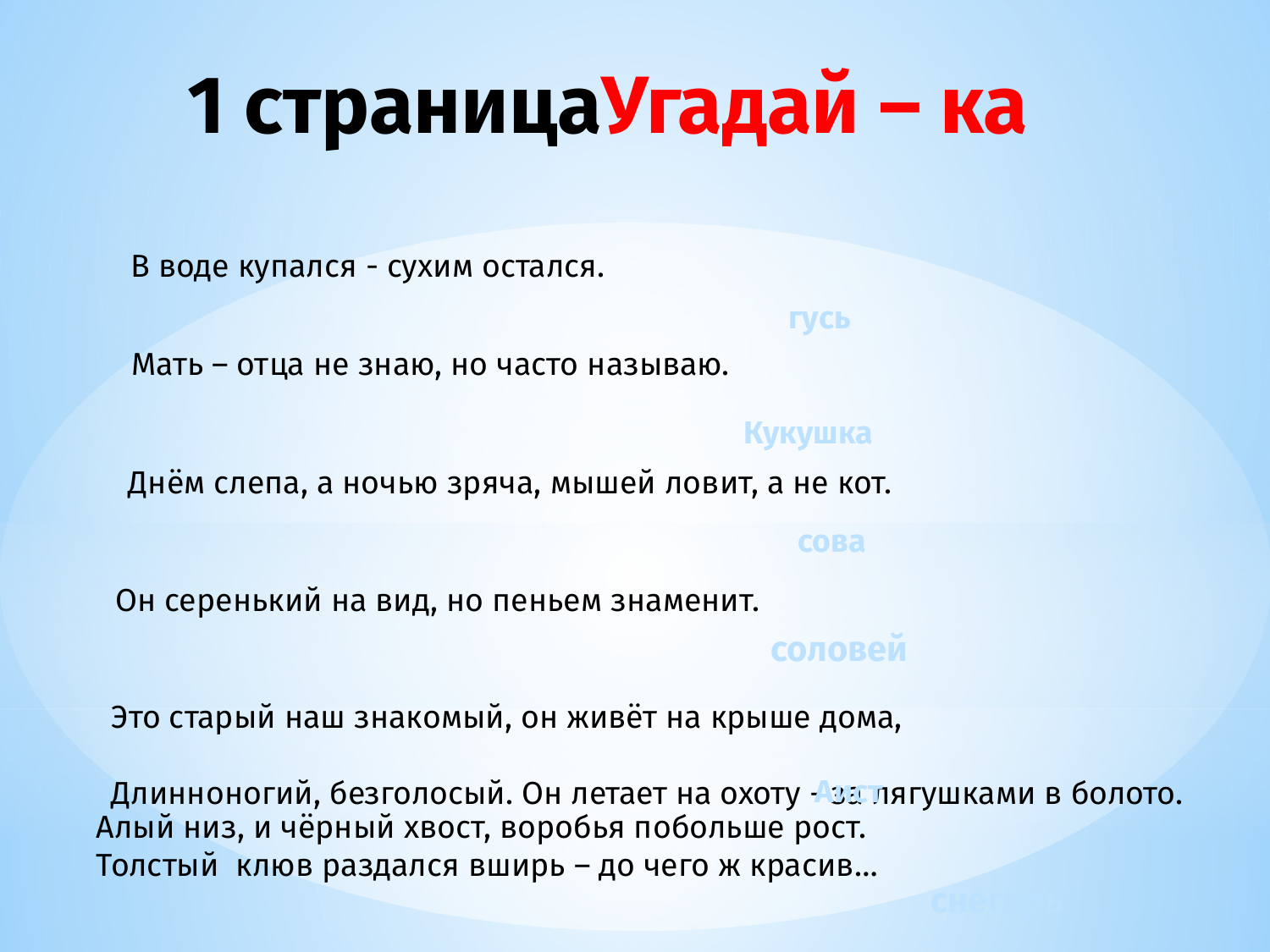

# 1 страницаУгадай – ка

В воде купался - сухим остался.
гусь
Мать – отца не знаю, но часто называю.
Кукушка

  Днём слепа, а ночью зряча, мышей ловит, а не кот.
 сова

    Он серенький на вид, но пеньем знаменит.
 соловей

Это старый наш знакомый, он живёт на крыше дома,
Длинноногий, безголосый. Он летает на охоту - за лягушками в болото.

Аист
Алый низ, и чёрный хвост, воробья побольше рост.
Толстый  клюв раздался вширь – до чего ж красив…
 снегирь